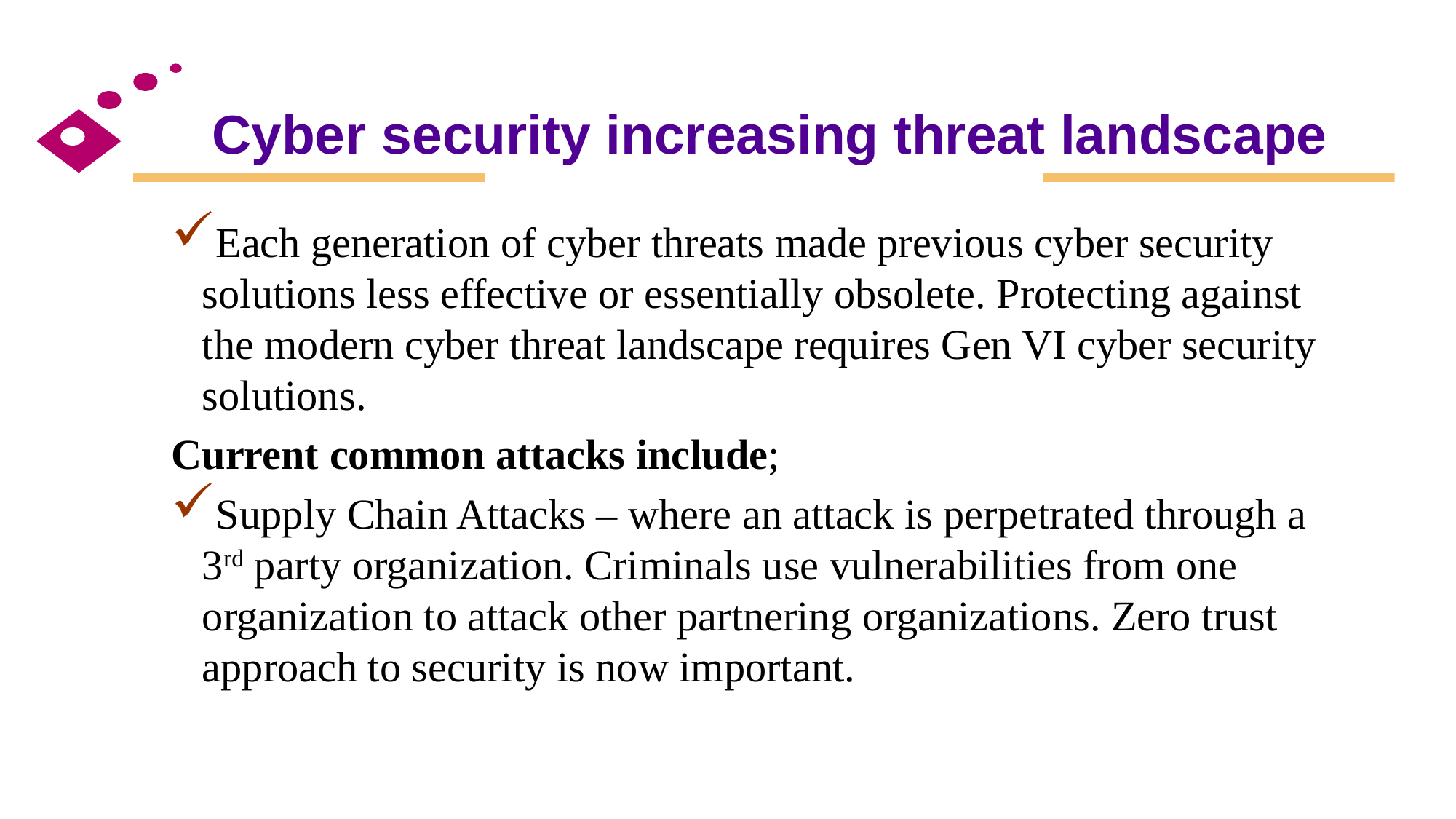

# Cyber security increasing threat landscape
Each generation of cyber threats made previous cyber security solutions less effective or essentially obsolete. Protecting against the modern cyber threat landscape requires Gen VI cyber security solutions.
Current common attacks include;
Supply Chain Attacks – where an attack is perpetrated through a 3rd party organization. Criminals use vulnerabilities from one organization to attack other partnering organizations. Zero trust approach to security is now important.